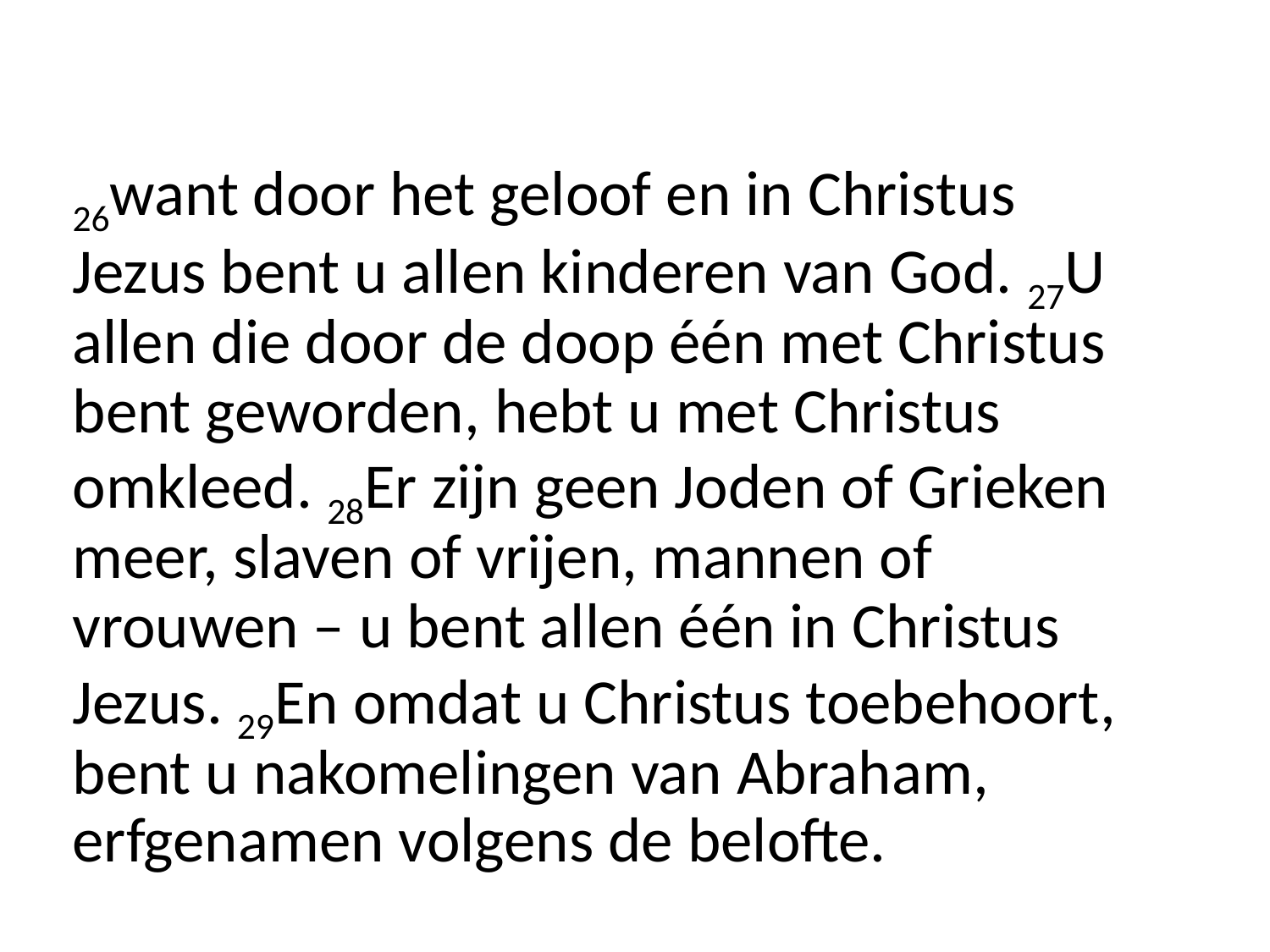

26want door het geloof en in Christus Jezus bent u allen kinderen van God. 27U allen die door de doop één met Christus bent geworden, hebt u met Christus omkleed. 28Er zijn geen Joden of Grieken meer, slaven of vrijen, mannen of vrouwen – u bent allen één in Christus Jezus. 29En omdat u Christus toebehoort, bent u nakomelingen van Abraham, erfgenamen volgens de belofte.